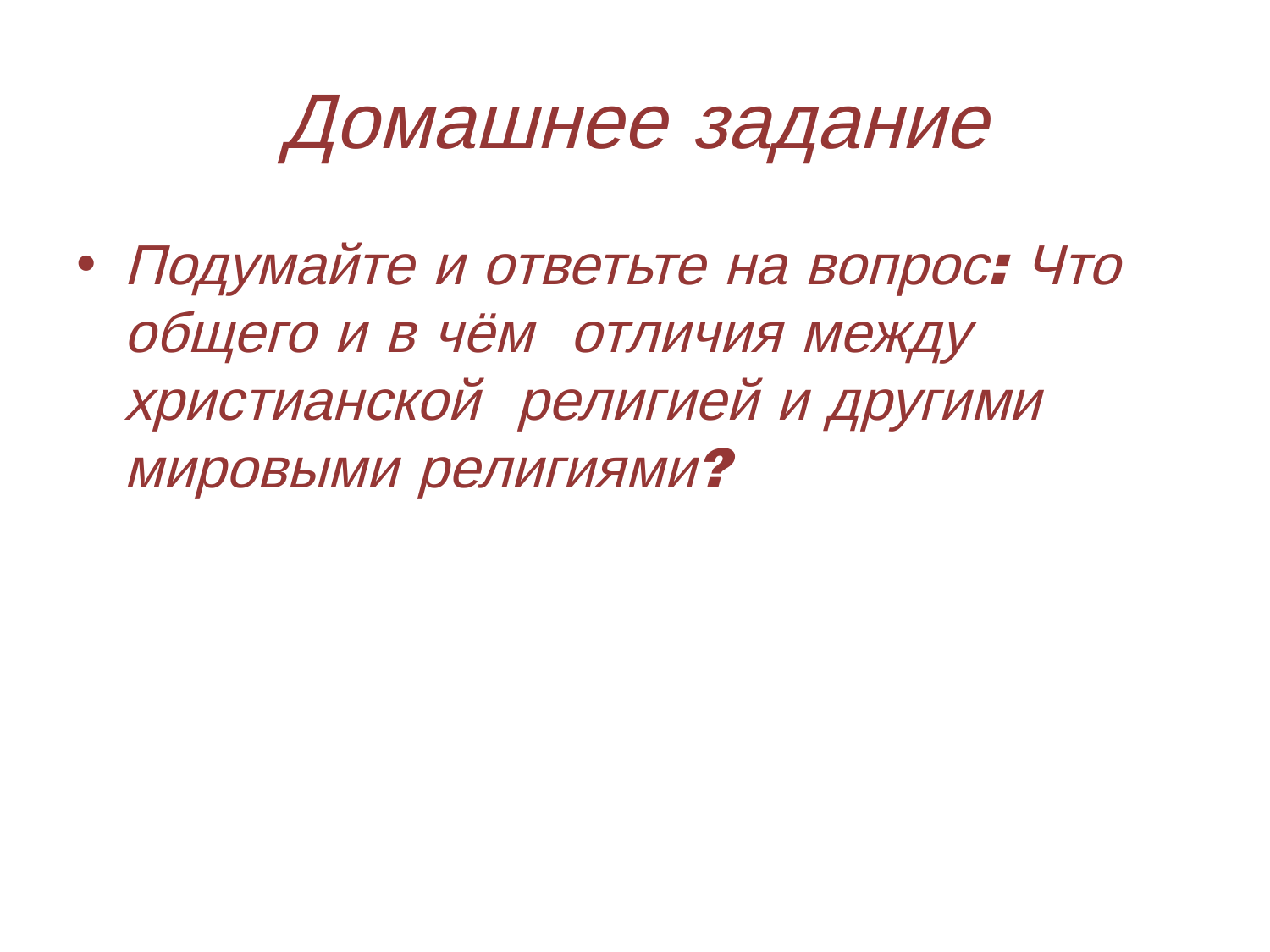

# Домашнее задание
Подумайте и ответьте на вопрос: Что общего и в чём  отличия между христианской  религией и другими мировыми религиями?